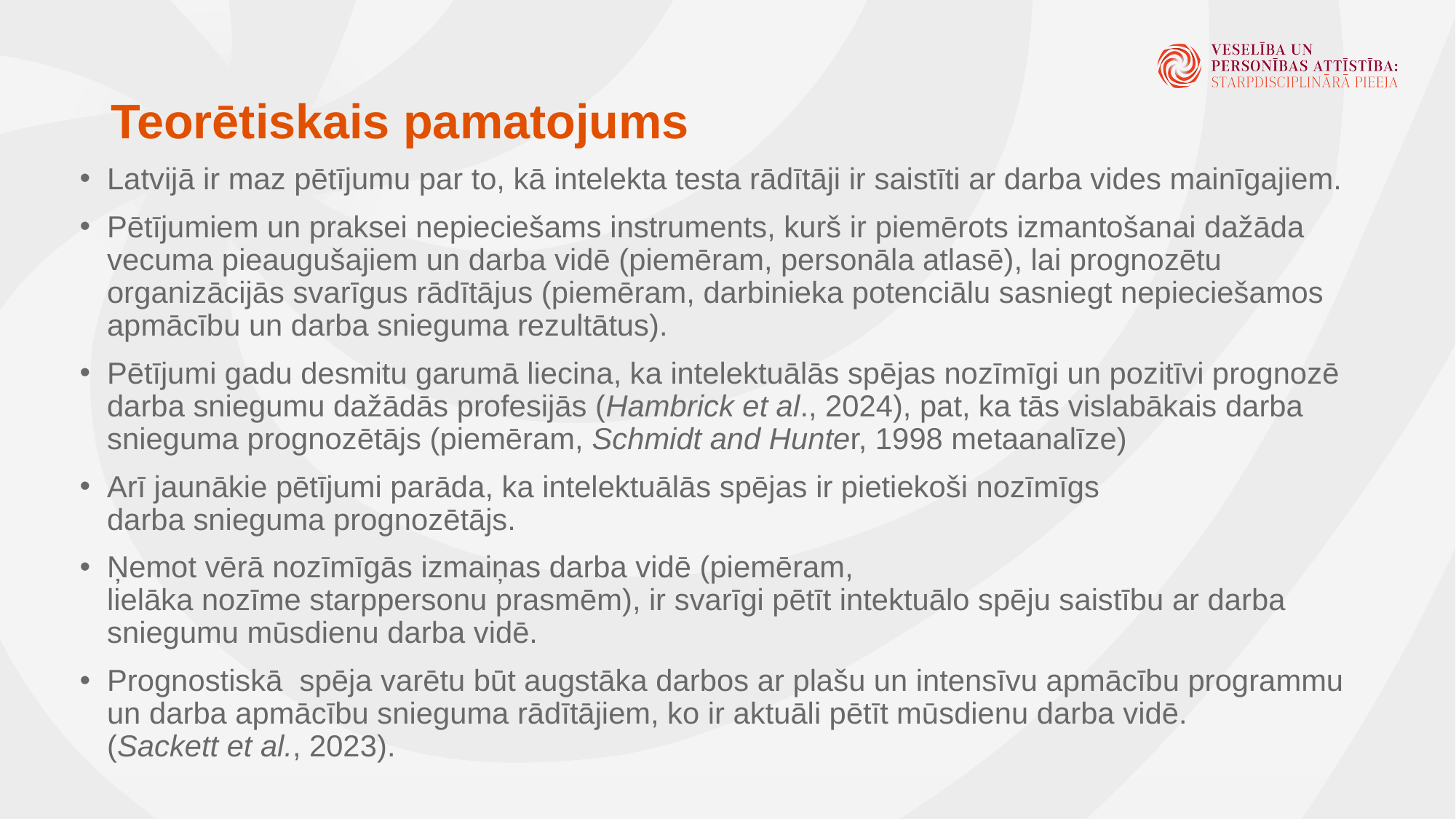

# Teorētiskais pamatojums
Latvijā ir maz pētījumu par to, kā intelekta testa rādītāji ir saistīti ar darba vides mainīgajiem.
Pētījumiem un praksei nepieciešams instruments, kurš ir piemērots izmantošanai dažāda vecuma pieaugušajiem un darba vidē (piemēram, personāla atlasē), lai prognozētu organizācijās svarīgus rādītājus (piemēram, darbinieka potenciālu sasniegt nepieciešamos apmācību un darba snieguma rezultātus).
Pētījumi gadu desmitu garumā liecina, ka intelektuālās spējas nozīmīgi un pozitīvi prognozē  darba sniegumu dažādās profesijās (Hambrick et al., 2024), pat, ka tās vislabākais darba snieguma prognozētājs (piemēram, Schmidt and Hunter, 1998 metaanalīze)
Arī jaunākie pētījumi parāda, ka intelektuālās spējas ir pietiekoši nozīmīgs darba snieguma prognozētājs.
Ņemot vērā nozīmīgās izmaiņas darba vidē (piemēram, lielāka nozīme starppersonu prasmēm), ir svarīgi pētīt intektuālo spēju saistību ar darba sniegumu mūsdienu darba vidē.
Prognostiskā  spēja varētu būt augstāka darbos ar plašu un intensīvu apmācību programmu un darba apmācību snieguma rādītājiem, ko ir aktuāli pētīt mūsdienu darba vidē.(Sackett et al., 2023).